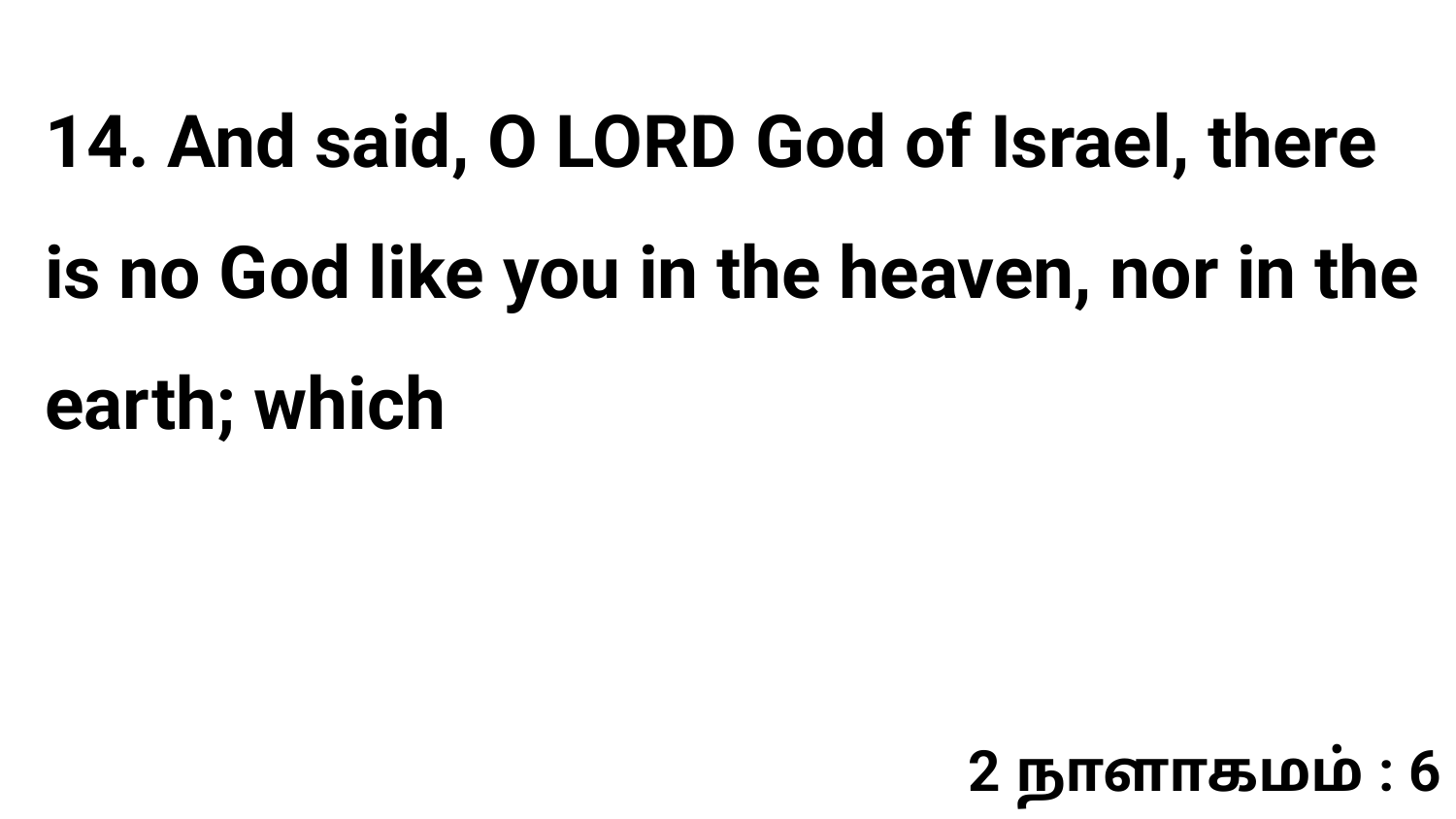

14. And said, O LORD God of Israel, there is no God like you in the heaven, nor in the earth; which
2 நாளாகமம் : 6